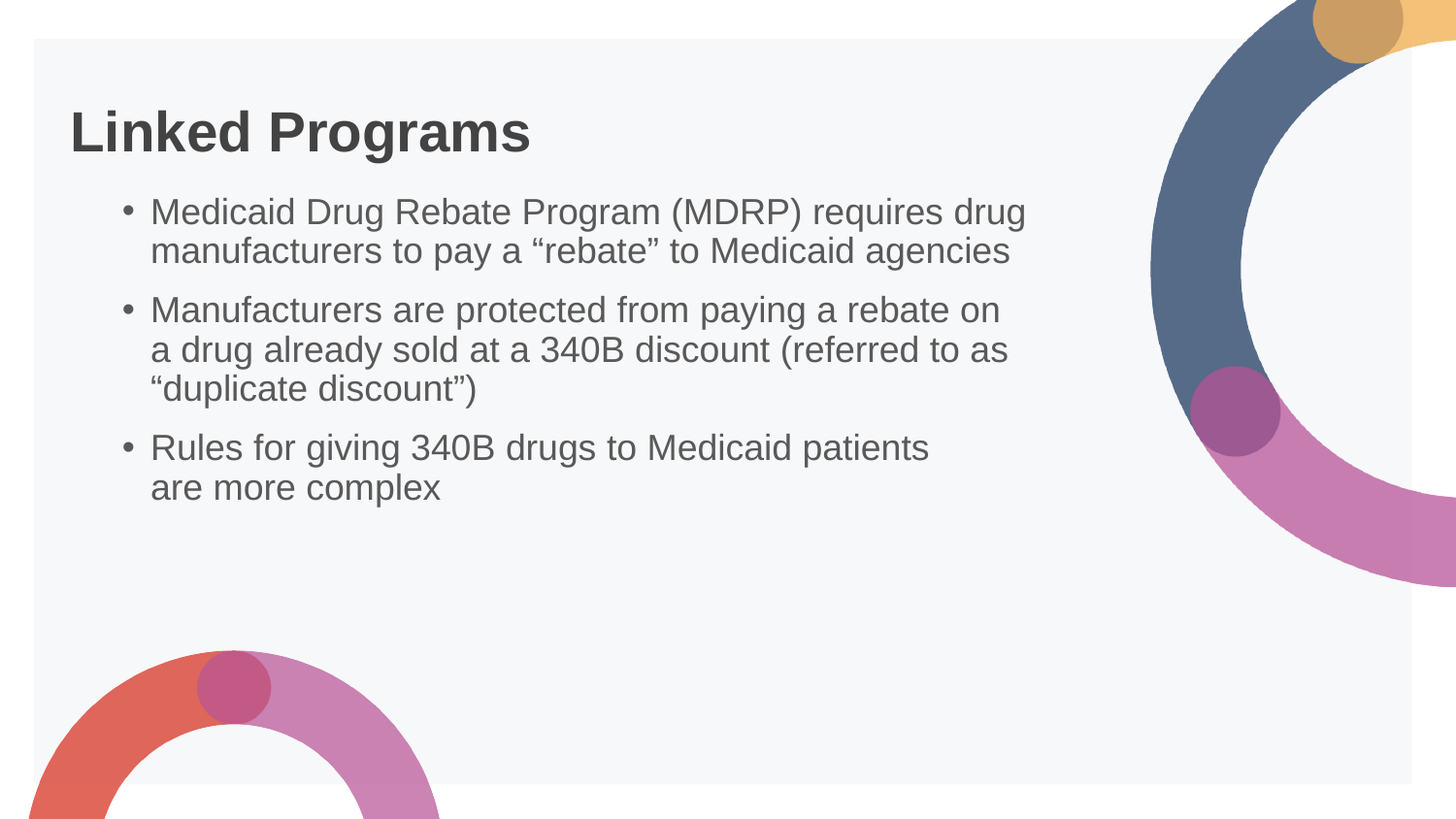

# Linked Programs
Medicaid Drug Rebate Program (MDRP) requires drug manufacturers to pay a “rebate” to Medicaid agencies
Manufacturers are protected from paying a rebate on
a drug already sold at a 340B discount (referred to as “duplicate discount”)
Rules for giving 340B drugs to Medicaid patients
are more complex